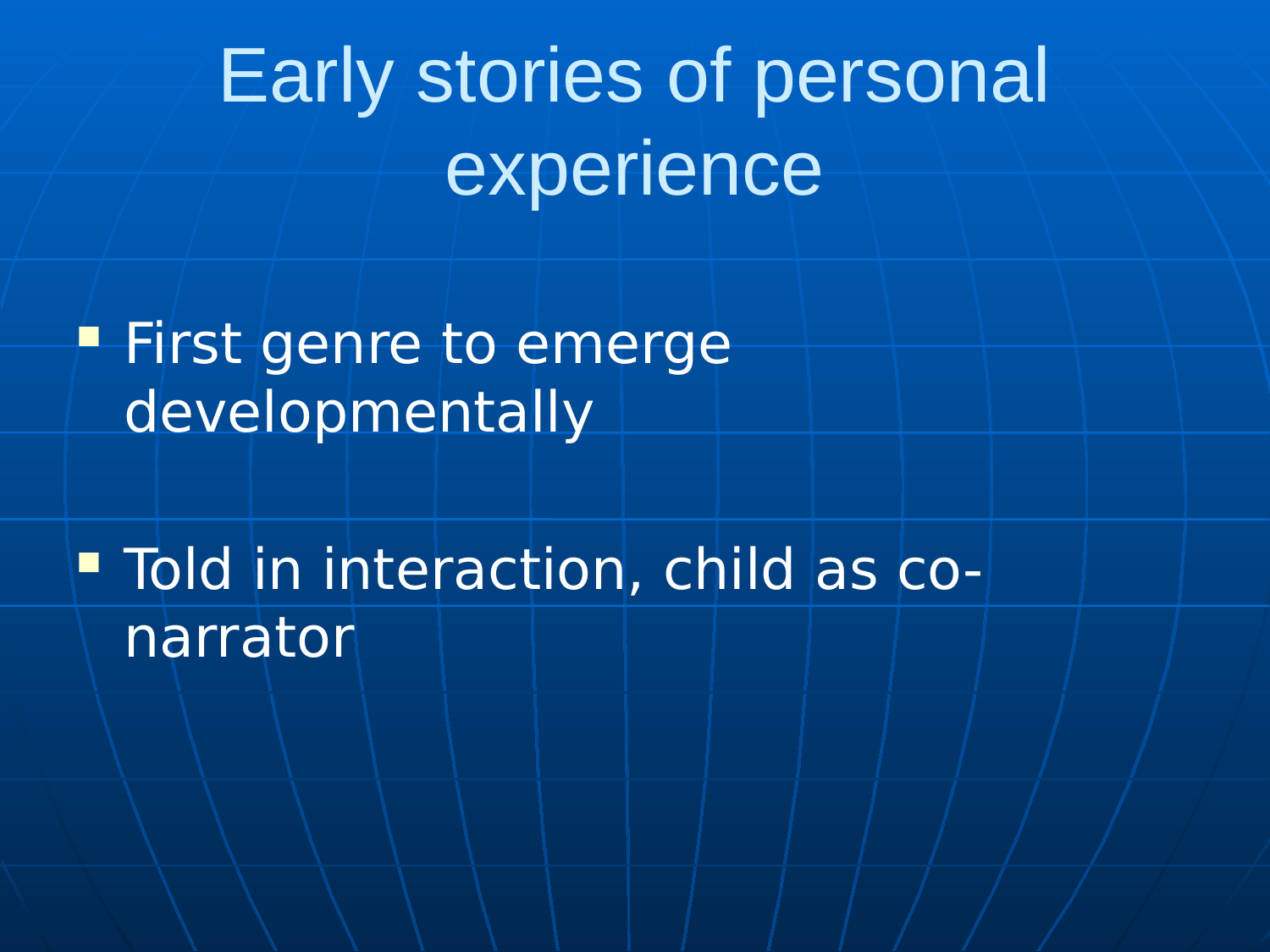

# Early stories of personal experience

First genre to emerge developmentally

Told in interaction, child as co-narrator